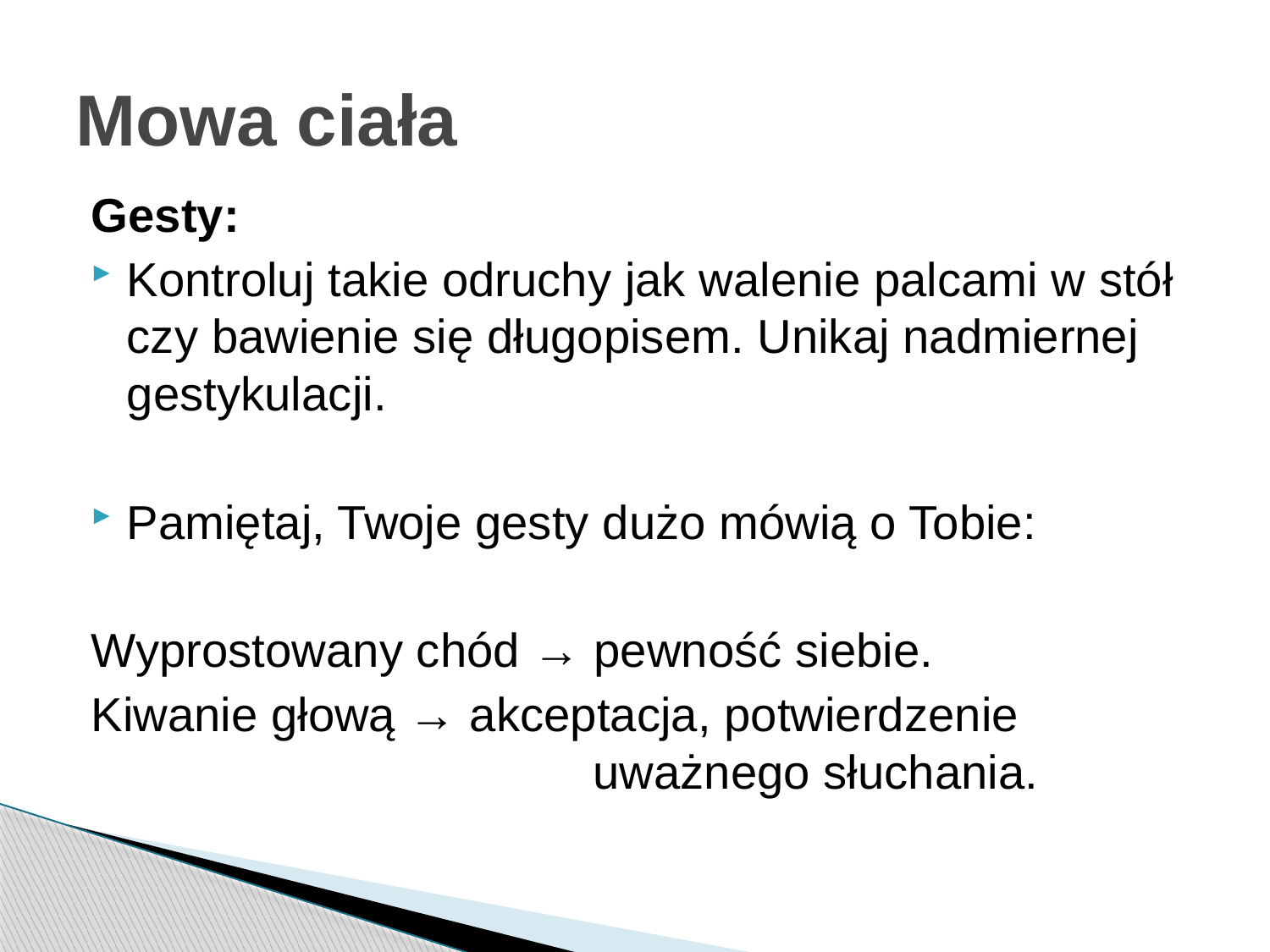

# Mowa ciała
Gesty:
Kontroluj takie odruchy jak walenie palcami w stół czy bawienie się długopisem. Unikaj nadmiernej gestykulacji.

Pamiętaj, Twoje gesty dużo mówią o Tobie:

Wyprostowany chód → pewność siebie.
Kiwanie głową → akceptacja, potwierdzenie                     uważnego słuchania.